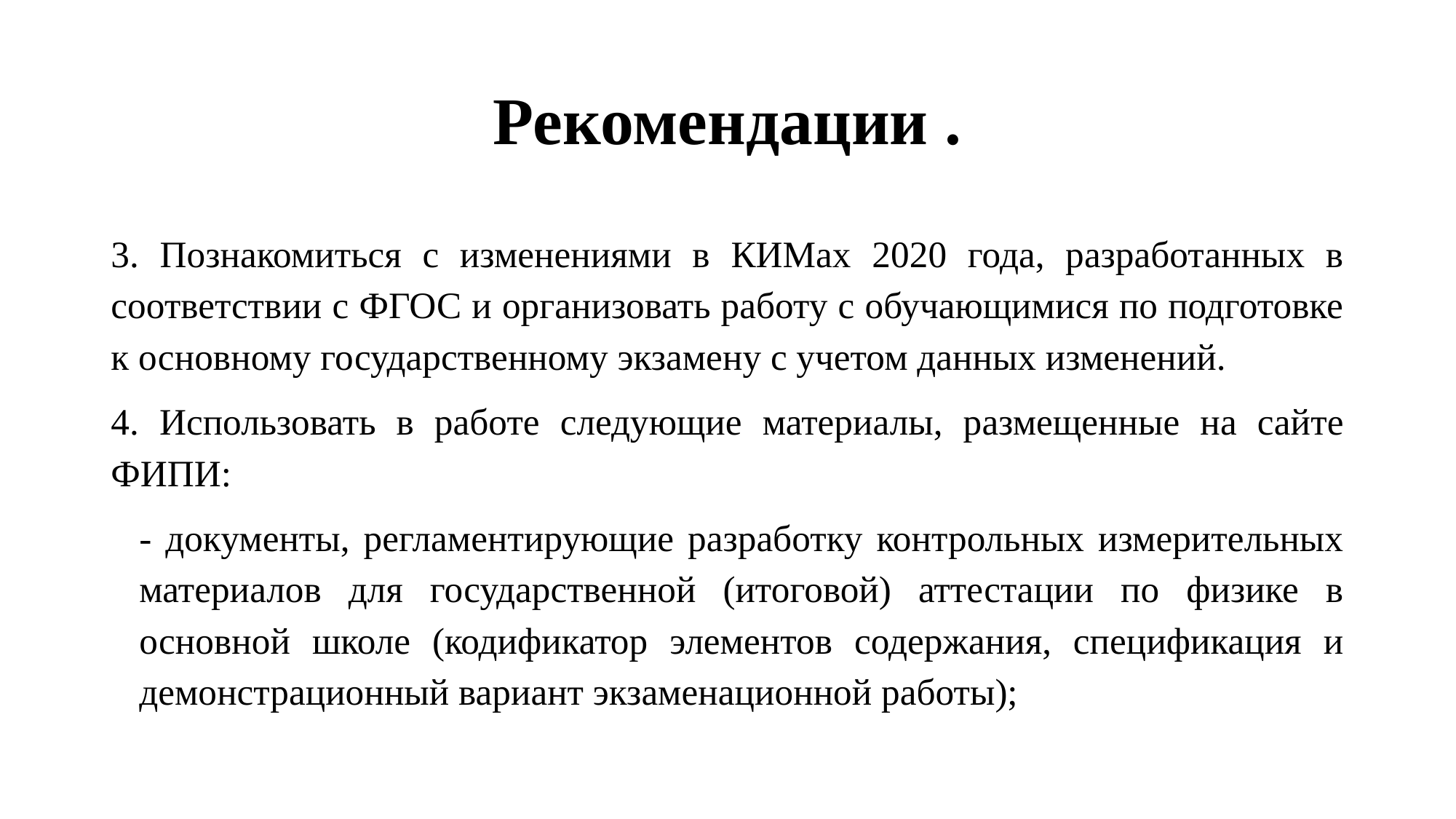

# Рекомендации .
3. Познакомиться с изменениями в КИМах 2020 года, разработанных в соответствии с ФГОС и организовать работу с обучающимися по подготовке к основному государственному экзамену с учетом данных изменений.
4. Использовать в работе следующие материалы, размещенные на сайте ФИПИ:
- документы, регламентирующие разработку контрольных измерительных материалов для государственной (итоговой) аттестации по физике в основной школе (кодификатор элементов содержания, спецификация и демонстрационный вариант экзаменационной работы);